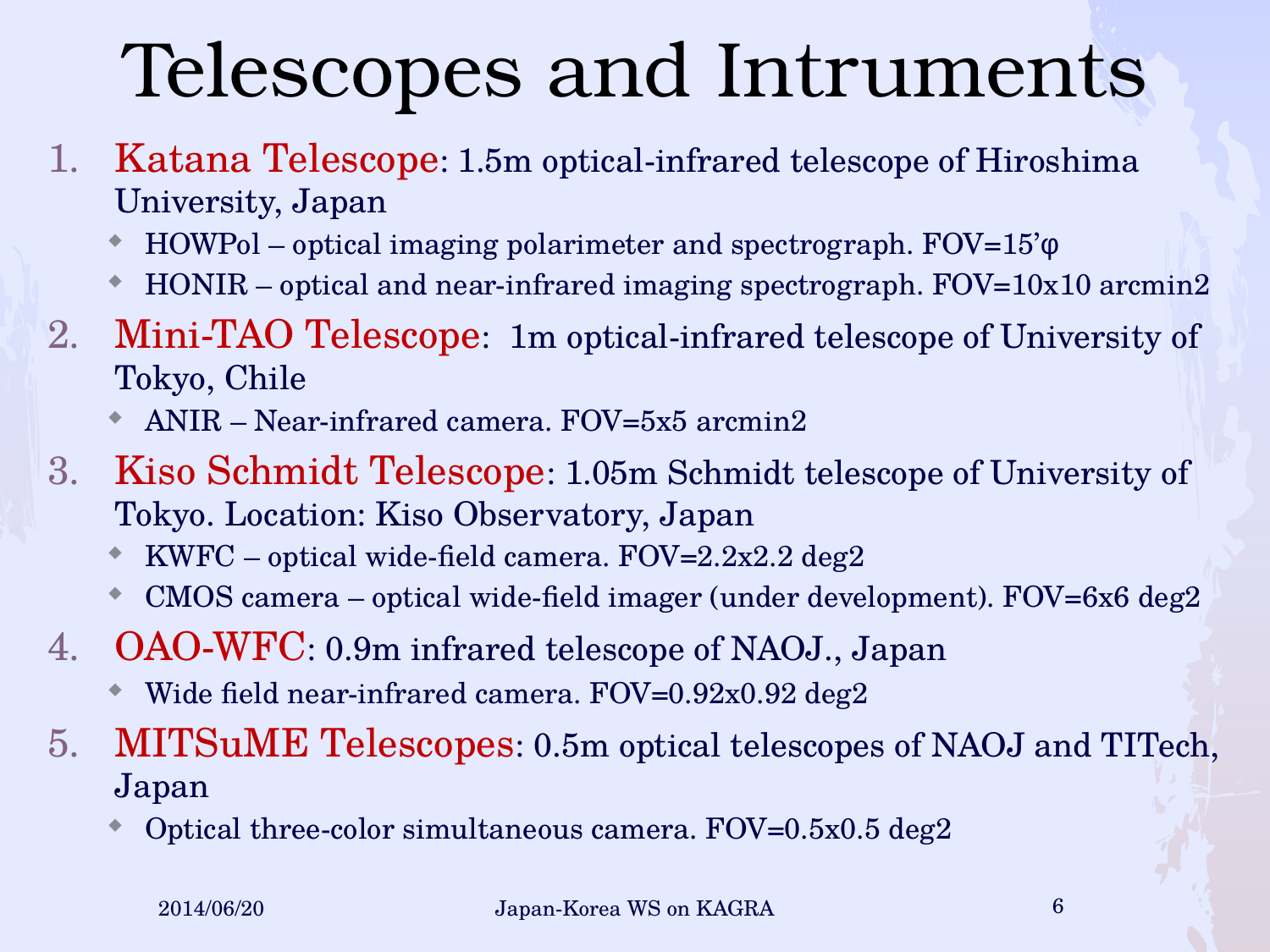

# Telescopes and Intruments
Katana Telescope: 1.5m optical-infrared telescope of Hiroshima University, Japan
HOWPol – optical imaging polarimeter and spectrograph. FOV=15’φ
HONIR – optical and near-infrared imaging spectrograph. FOV=10x10 arcmin2
Mini-TAO Telescope:  1m optical-infrared telescope of University of Tokyo, Chile
ANIR – Near-infrared camera. FOV=5x5 arcmin2
Kiso Schmidt Telescope: 1.05m Schmidt telescope of University of Tokyo. Location: Kiso Observatory, Japan
KWFC – optical wide-field camera. FOV=2.2x2.2 deg2
CMOS camera – optical wide-field imager (under development). FOV=6x6 deg2
OAO-WFC: 0.9m infrared telescope of NAOJ., Japan
Wide field near-infrared camera. FOV=0.92x0.92 deg2
MITSuME Telescopes: 0.5m optical telescopes of NAOJ and TITech, Japan
Optical three-color simultaneous camera. FOV=0.5x0.5 deg2
2014/06/20
Japan-Korea WS on KAGRA
6